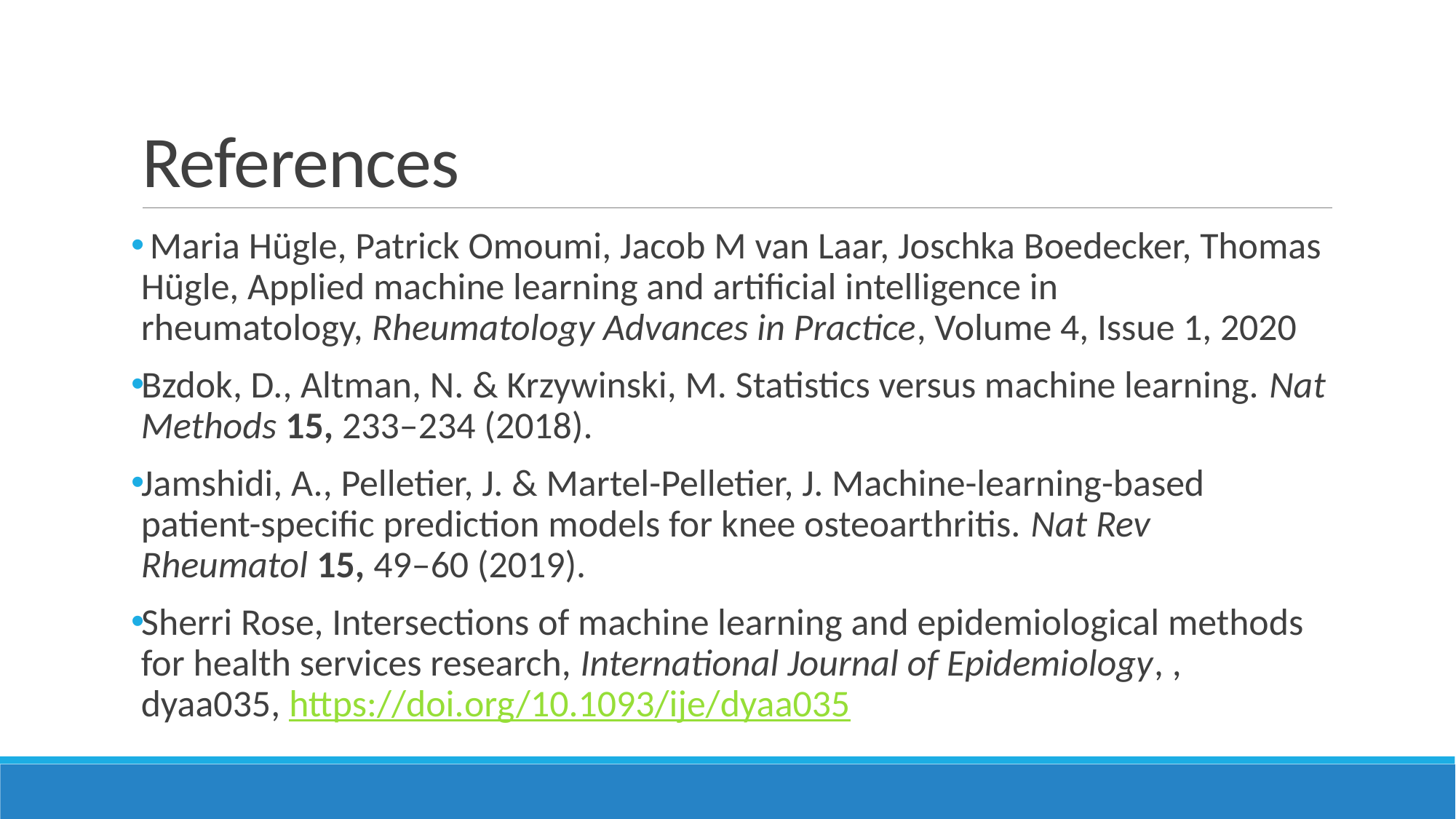

# References
 Maria Hügle, Patrick Omoumi, Jacob M van Laar, Joschka Boedecker, Thomas Hügle, Applied machine learning and artificial intelligence in rheumatology, Rheumatology Advances in Practice, Volume 4, Issue 1, 2020
Bzdok, D., Altman, N. & Krzywinski, M. Statistics versus machine learning. Nat Methods 15, 233–234 (2018).
Jamshidi, A., Pelletier, J. & Martel-Pelletier, J. Machine-learning-based patient-specific prediction models for knee osteoarthritis. Nat Rev Rheumatol 15, 49–60 (2019).
Sherri Rose, Intersections of machine learning and epidemiological methods for health services research, International Journal of Epidemiology, , dyaa035, https://doi.org/10.1093/ije/dyaa035